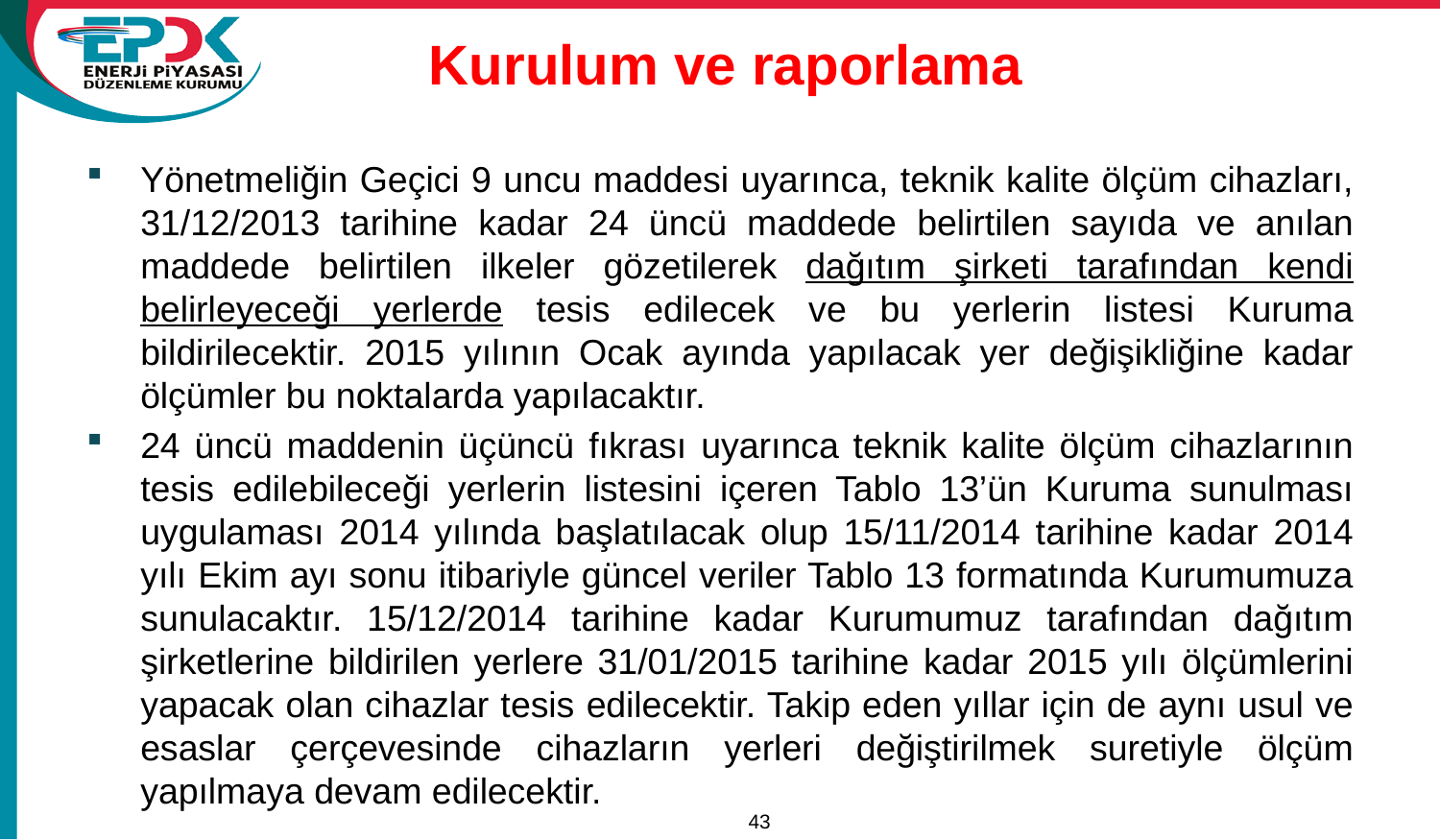

# Kurulum ve raporlama
Yönetmeliğin Geçici 9 uncu maddesi uyarınca, teknik kalite ölçüm cihazları, 31/12/2013 tarihine kadar 24 üncü maddede belirtilen sayıda ve anılan maddede belirtilen ilkeler gözetilerek dağıtım şirketi tarafından kendi belirleyeceği yerlerde tesis edilecek ve bu yerlerin listesi Kuruma bildirilecektir. 2015 yılının Ocak ayında yapılacak yer değişikliğine kadar ölçümler bu noktalarda yapılacaktır.
24 üncü maddenin üçüncü fıkrası uyarınca teknik kalite ölçüm cihazlarının tesis edilebileceği yerlerin listesini içeren Tablo 13’ün Kuruma sunulması uygulaması 2014 yılında başlatılacak olup 15/11/2014 tarihine kadar 2014 yılı Ekim ayı sonu itibariyle güncel veriler Tablo 13 formatında Kurumumuza sunulacaktır. 15/12/2014 tarihine kadar Kurumumuz tarafından dağıtım şirketlerine bildirilen yerlere 31/01/2015 tarihine kadar 2015 yılı ölçümlerini yapacak olan cihazlar tesis edilecektir. Takip eden yıllar için de aynı usul ve esaslar çerçevesinde cihazların yerleri değiştirilmek suretiyle ölçüm yapılmaya devam edilecektir.

43
15/11/2011
A Review of Tariffs and Losses / Tariffs Department